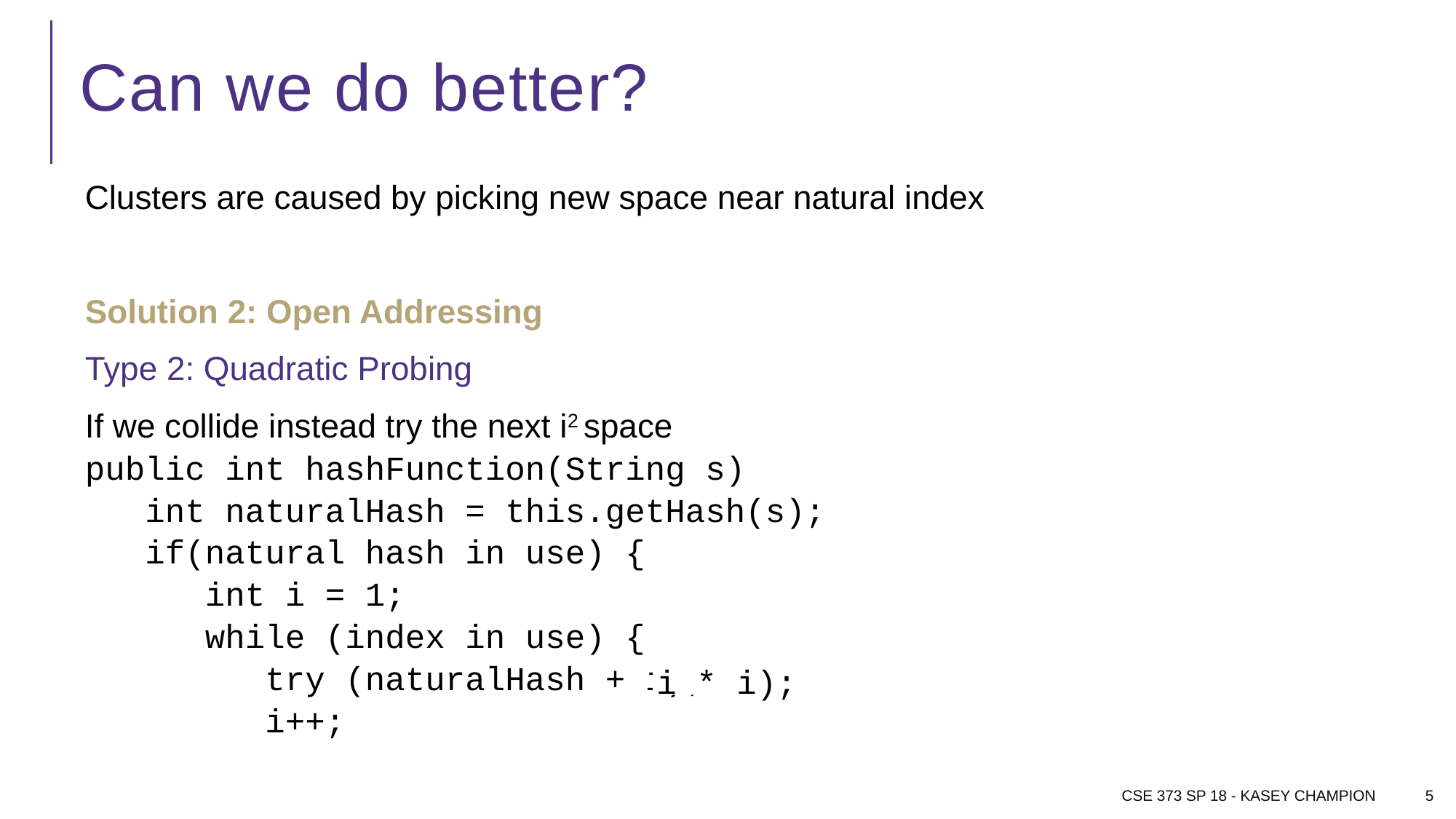

# Can we do better?
Clusters are caused by picking new space near natural index

Solution 2: Open Addressing
Type 2: Quadratic Probing
If we collide instead try the next i2 space
public int hashFunction(String s)
   int naturalHash = this.getHash(s);
   if(natural hash in use) {
      int i = 1;
      while (index in use) {
         try (naturalHash + i);
         i++;

i * i);

CSE 373 SP 18 - Kasey Champion
5